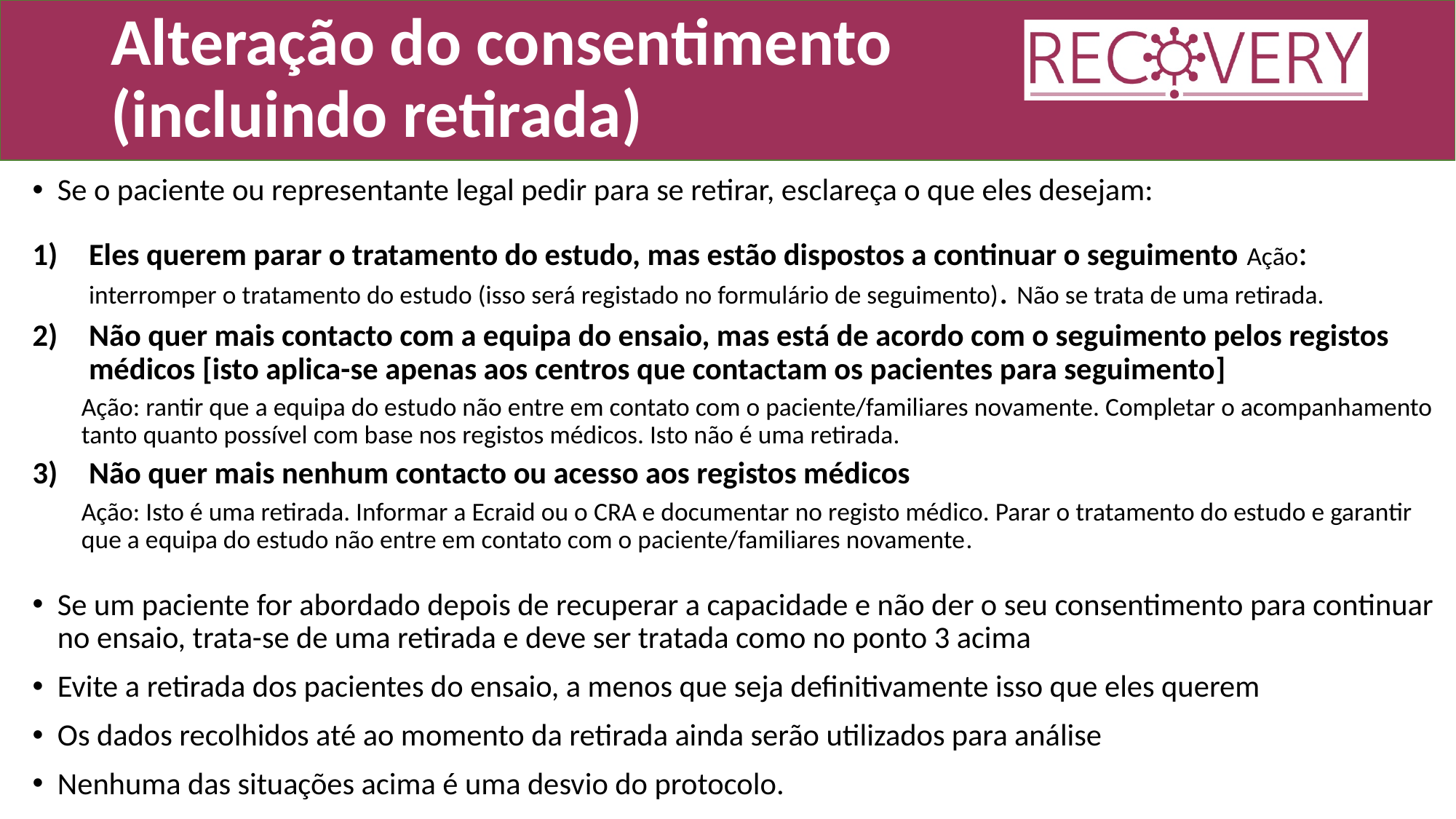

# Alteração do consentimento (incluindo retirada)
Se o paciente ou representante legal pedir para se retirar, esclareça o que eles desejam:

Eles querem parar o tratamento do estudo, mas estão dispostos a continuar o seguimento Ação: interromper o tratamento do estudo (isso será registado no formulário de seguimento). Não se trata de uma retirada.
Não quer mais contacto com a equipa do ensaio, mas está de acordo com o seguimento pelos registos médicos [isto aplica-se apenas aos centros que contactam os pacientes para seguimento]
Ação: rantir que a equipa do estudo não entre em contato com o paciente/familiares novamente. Completar o acompanhamento tanto quanto possível com base nos registos médicos. Isto não é uma retirada.
Não quer mais nenhum contacto ou acesso aos registos médicos
Ação: Isto é uma retirada. Informar a Ecraid ou o CRA e documentar no registo médico. Parar o tratamento do estudo e garantir que a equipa do estudo não entre em contato com o paciente/familiares novamente.

Se um paciente for abordado depois de recuperar a capacidade e não der o seu consentimento para continuar no ensaio, trata-se de uma retirada e deve ser tratada como no ponto 3 acima
Evite a retirada dos pacientes do ensaio, a menos que seja definitivamente isso que eles querem
Os dados recolhidos até ao momento da retirada ainda serão utilizados para análise
Nenhuma das situações acima é uma desvio do protocolo.